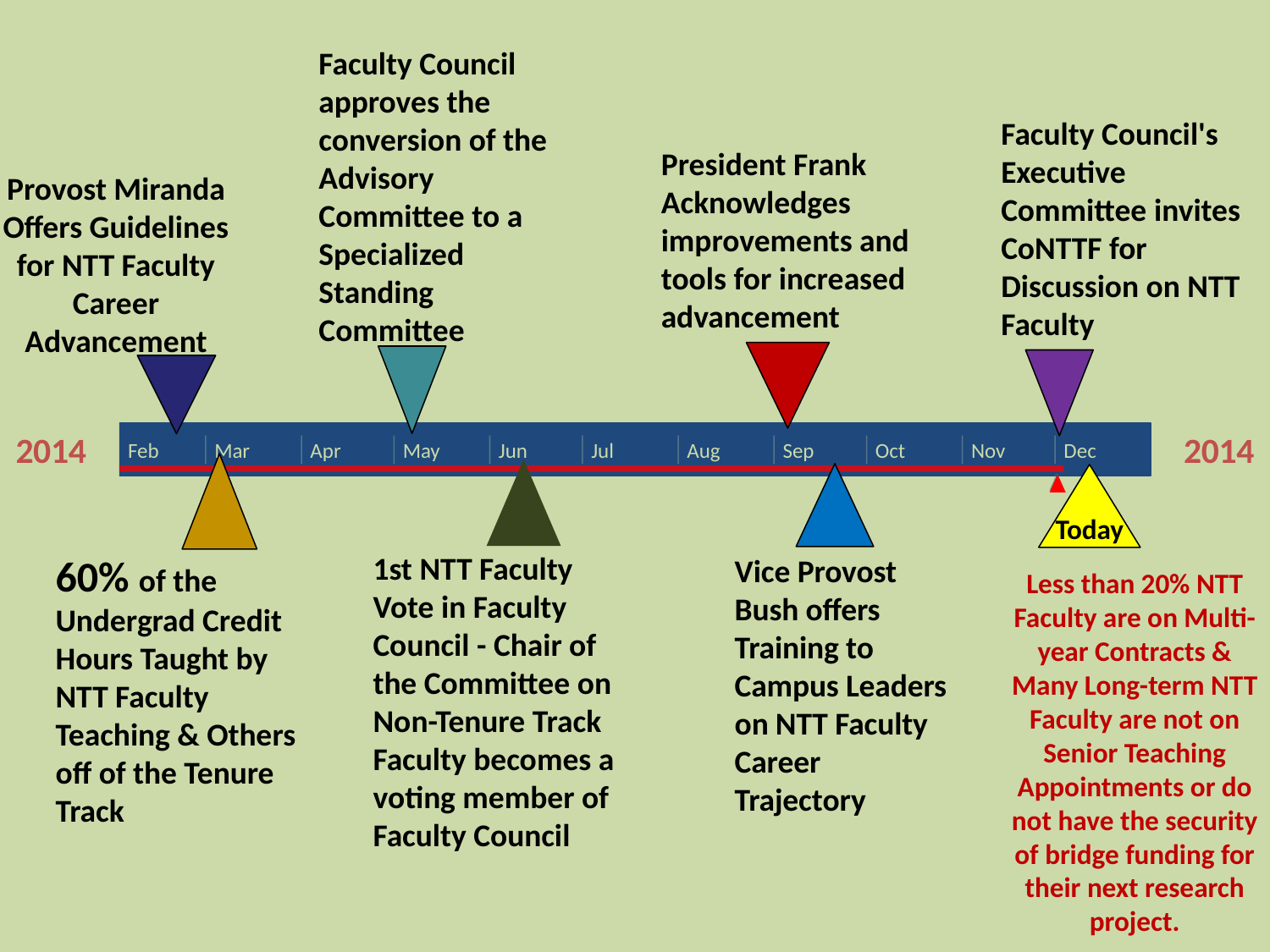

Faculty Council approves the conversion of the Advisory Committee to a Specialized Standing Committee
Faculty Council's Executive Committee invites CoNTTF for Discussion on NTT Faculty
President Frank Acknowledges improvements and tools for increased advancement
Provost Miranda Offers Guidelines for NTT Faculty Career Advancement

5/14

2014
2014
Feb
Mar
Apr
May
Jun
Jul
Aug
Sep
Oct
Nov
Dec

Today
1st NTT Faculty Vote in Faculty Council - Chair of the Committee on Non-Tenure Track Faculty becomes a voting member of Faculty Council
60% of the Undergrad Credit Hours Taught by NTT Faculty Teaching & Others off of the Tenure Track
Vice Provost Bush offers Training to Campus Leaders on NTT Faculty Career Trajectory
Less than 20% NTT Faculty are on Multi-year Contracts & Many Long-term NTT Faculty are not on Senior Teaching Appointments or do not have the security of bridge funding for their next research project.